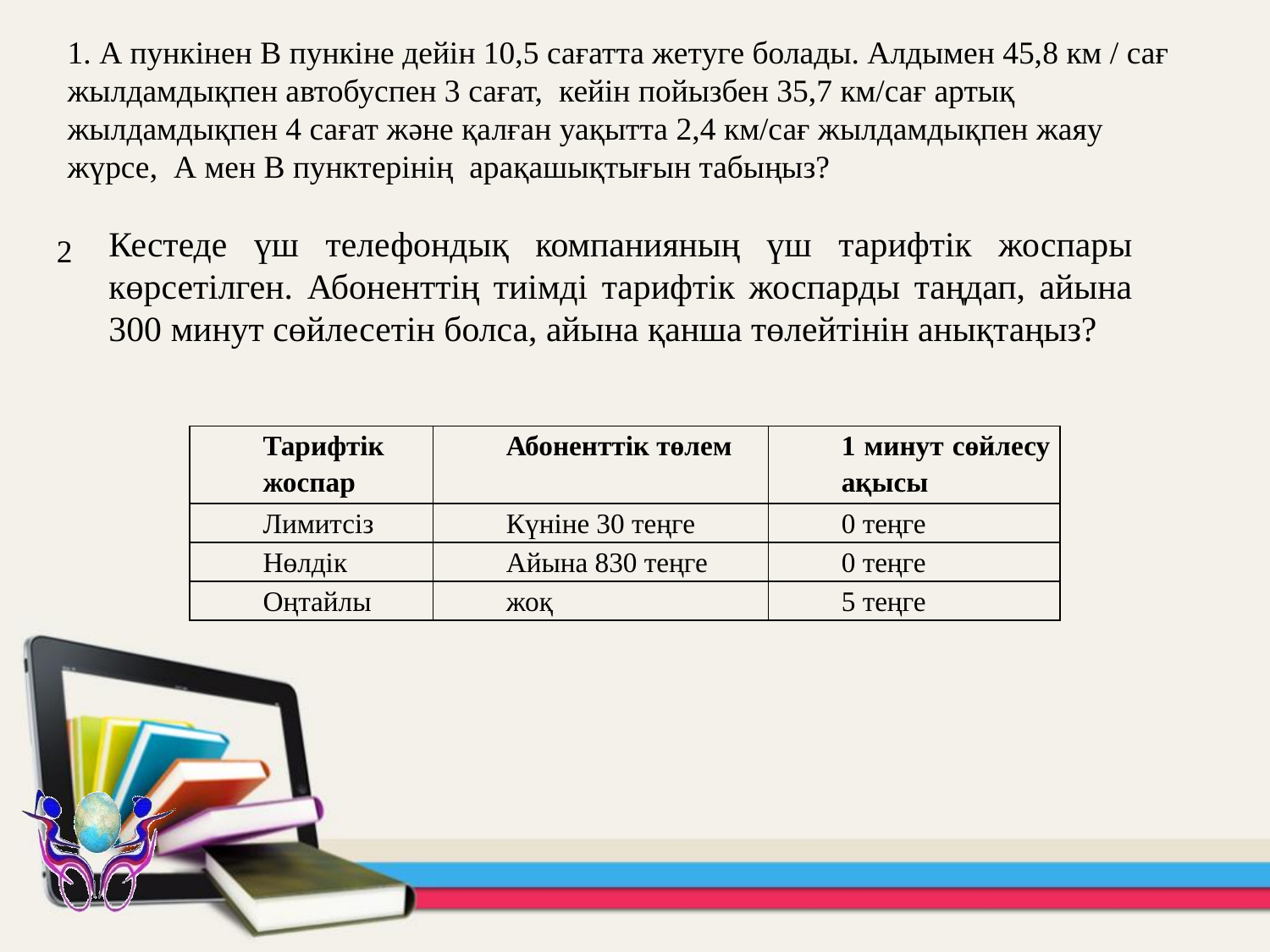

1. А пункінен В пункіне дейін 10,5 сағатта жетуге болады. Алдымен 45,8 км / сағ жылдамдықпен автобуспен 3 сағат,  кейін пойызбен 35,7 км/сағ артық жылдамдықпен 4 сағат және қалған уақытта 2,4 км/сағ жылдамдықпен жаяу жүрсе,  А мен В пунктерінің  арақашықтығын табыңыз?
Кестеде үш телефондық компанияның үш тарифтік жоспары көрсетілген. Абоненттің тиімді тарифтік жоспарды таңдап, айына 300 минут сөйлесетін болса, айына қанша төлейтінін анықтаңыз?
2
| Тарифтік жоспар | Абоненттік төлем | 1 минут сөйлесу ақысы |
| --- | --- | --- |
| Лимитсіз | Күніне 30 теңге | 0 теңге |
| Нөлдік | Айына 830 теңге | 0 теңге |
| Оңтайлы | жоқ | 5 теңге |